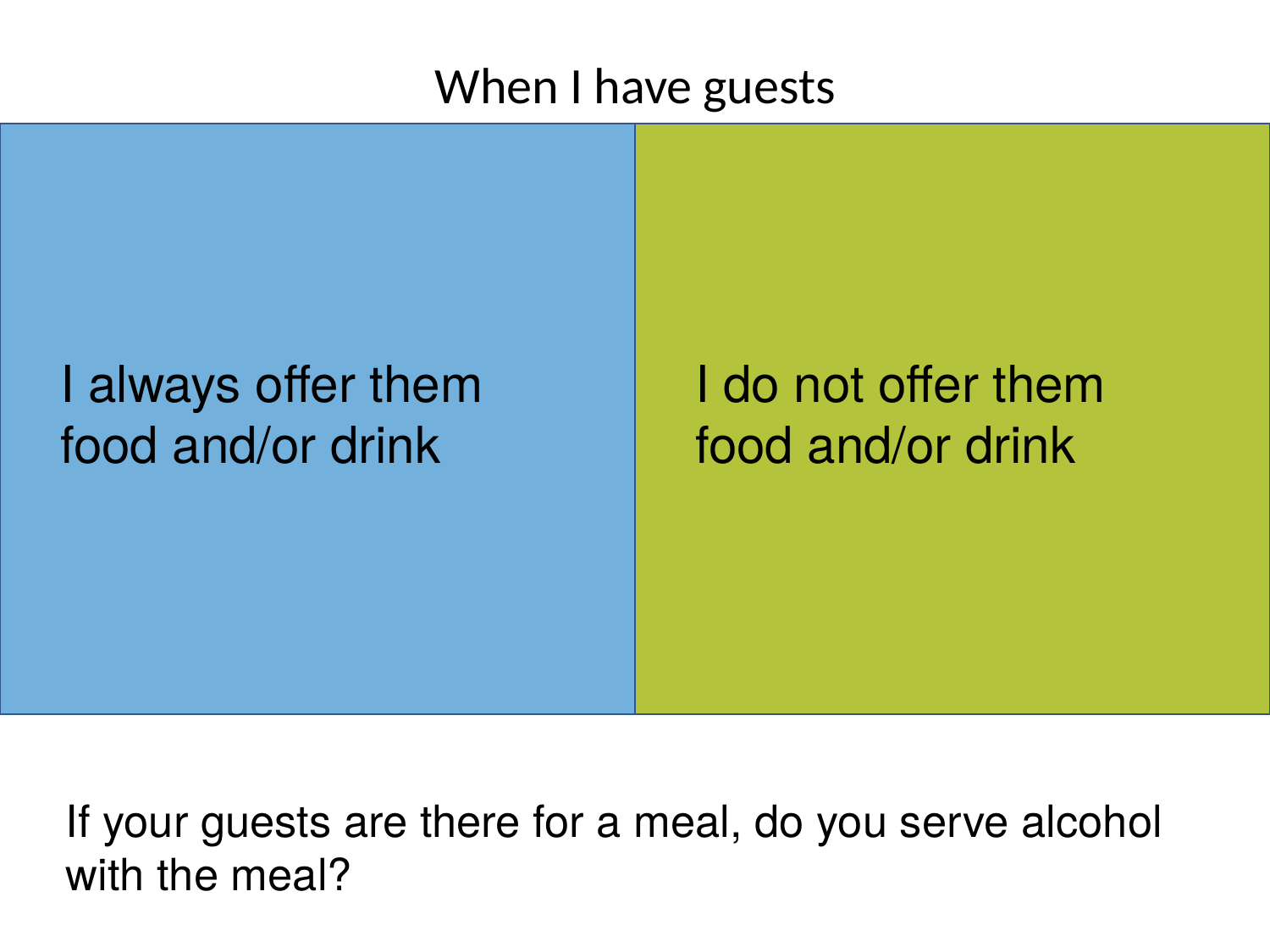

When I have guests

I always offer them food and/or drink
I do not offer them food and/or drink
If your guests are there for a meal, do you serve alcohol with the meal?